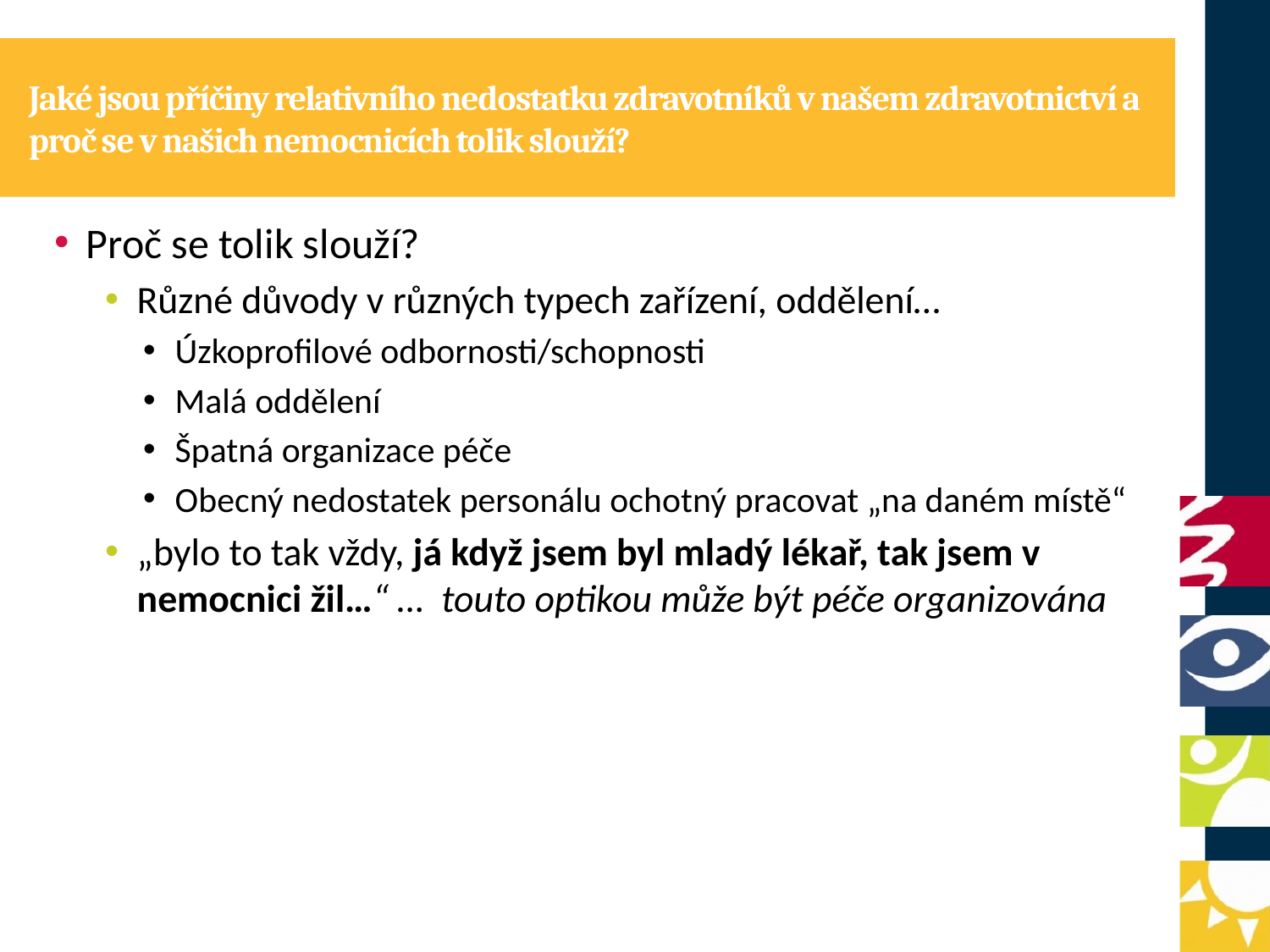

# Jaké jsou příčiny relativního nedostatku zdravotníků v našem zdravotnictví a proč se v našich nemocnicích tolik slouží?

Proč se tolik slouží?
Různé důvody v různých typech zařízení, oddělení…
Úzkoprofilové odbornosti/schopnosti
Malá oddělení
Špatná organizace péče
Obecný nedostatek personálu ochotný pracovat „na daném místě“
„bylo to tak vždy, já když jsem byl mladý lékař, tak jsem v nemocnici žil…“ …  touto optikou může být péče organizována